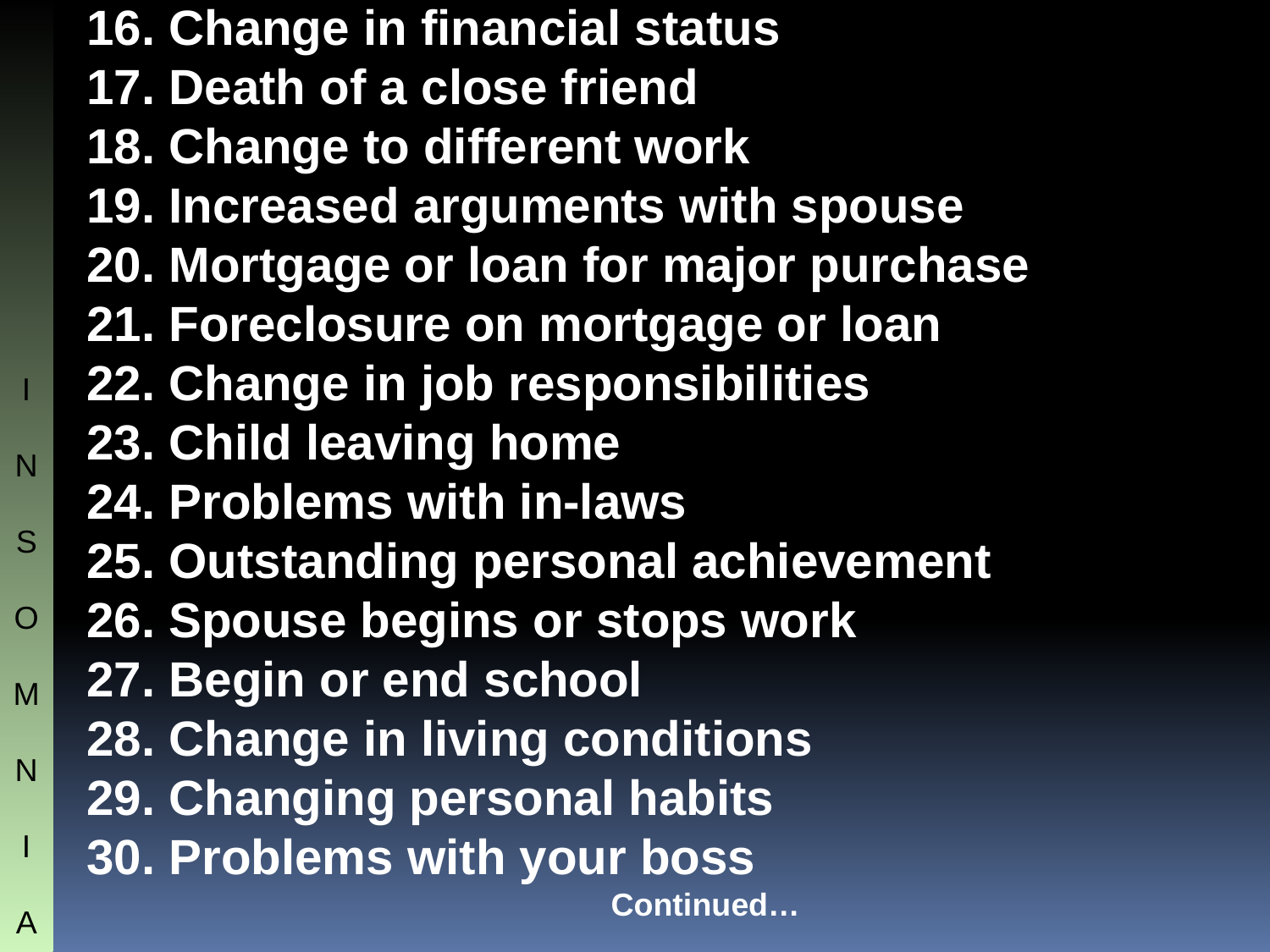

16. Change in financial status
17. Death of a close friend
18. Change to different work
19. Increased arguments with spouse
20. Mortgage or loan for major purchase
21. Foreclosure on mortgage or loan
22. Change in job responsibilities
23. Child leaving home
24. Problems with in-laws
25. Outstanding personal achievement
26. Spouse begins or stops work
27. Begin or end school
28. Change in living conditions
29. Changing personal habits
30. Problems with your boss
                                                           Continued…

I

N

S

O

M

N

I

A